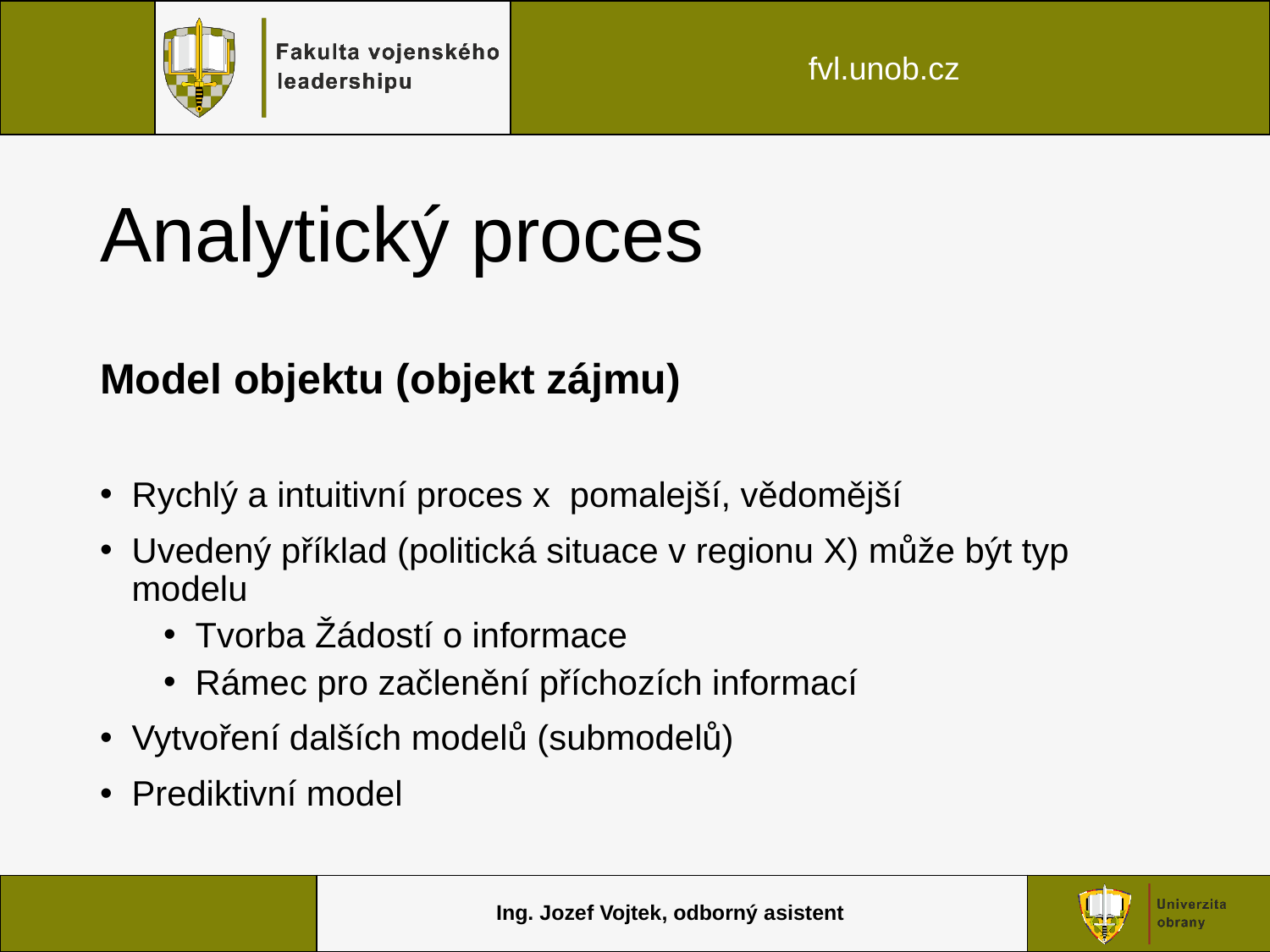

# Analytický proces
Model objektu (objekt zájmu)

Rychlý a intuitivní proces x  pomalejší, vědomější
Uvedený příklad (politická situace v regionu X) může být typ modelu
Tvorba Žádostí o informace
Rámec pro začlenění příchozích informací
Vytvoření dalších modelů (submodelů)
Prediktivní model
Ing. Jozef Vojtek, odborný asistent